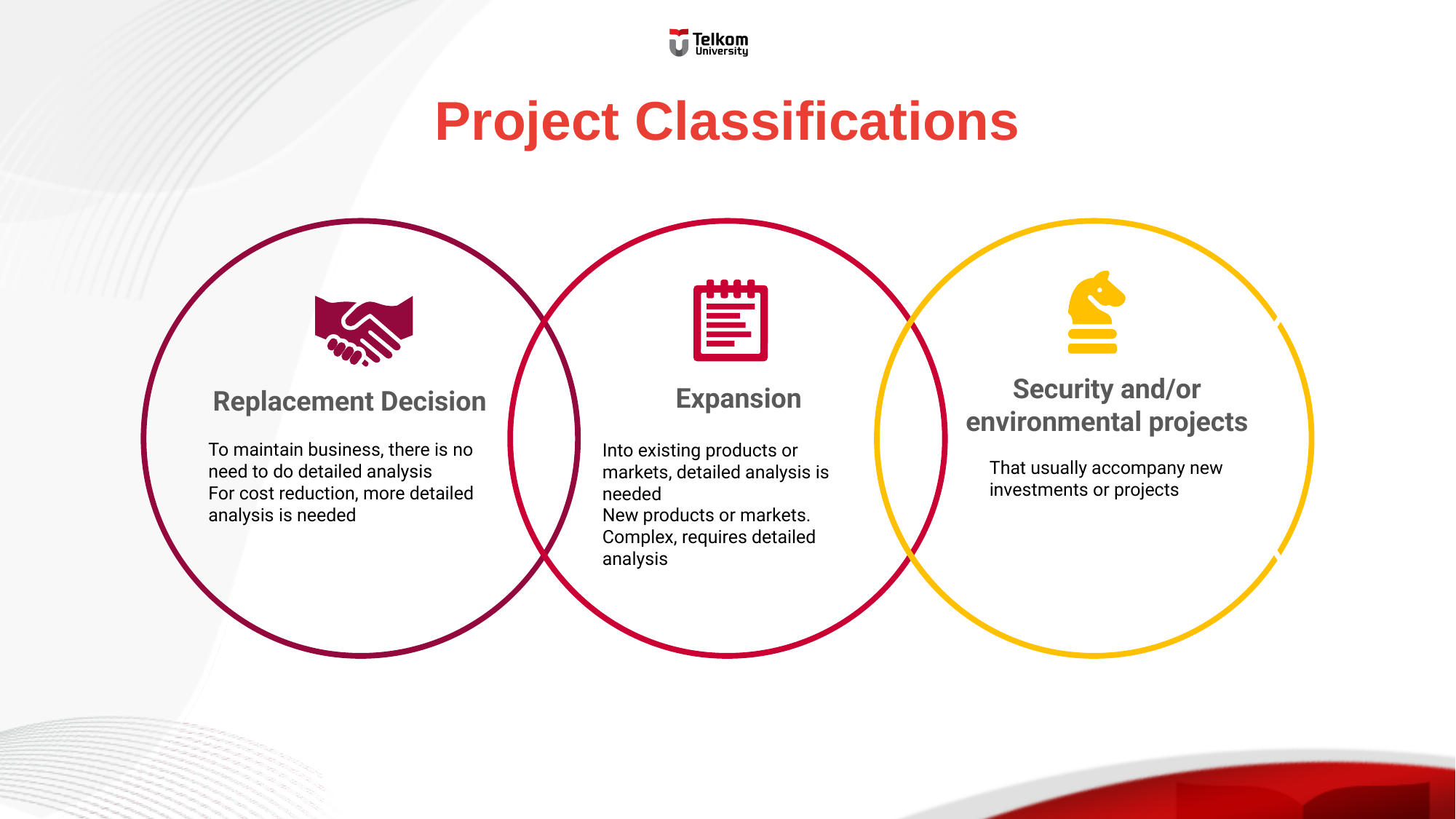

# Project Classifications

Security and/or environmental projects
Expansion
Replacement Decision
To maintain business, there is no need to do detailed analysis
For cost reduction, more detailed analysis is needed
Into existing products or markets, detailed analysis is needed
New products or markets. Complex, requires detailed analysis
That usually accompany new investments or projects